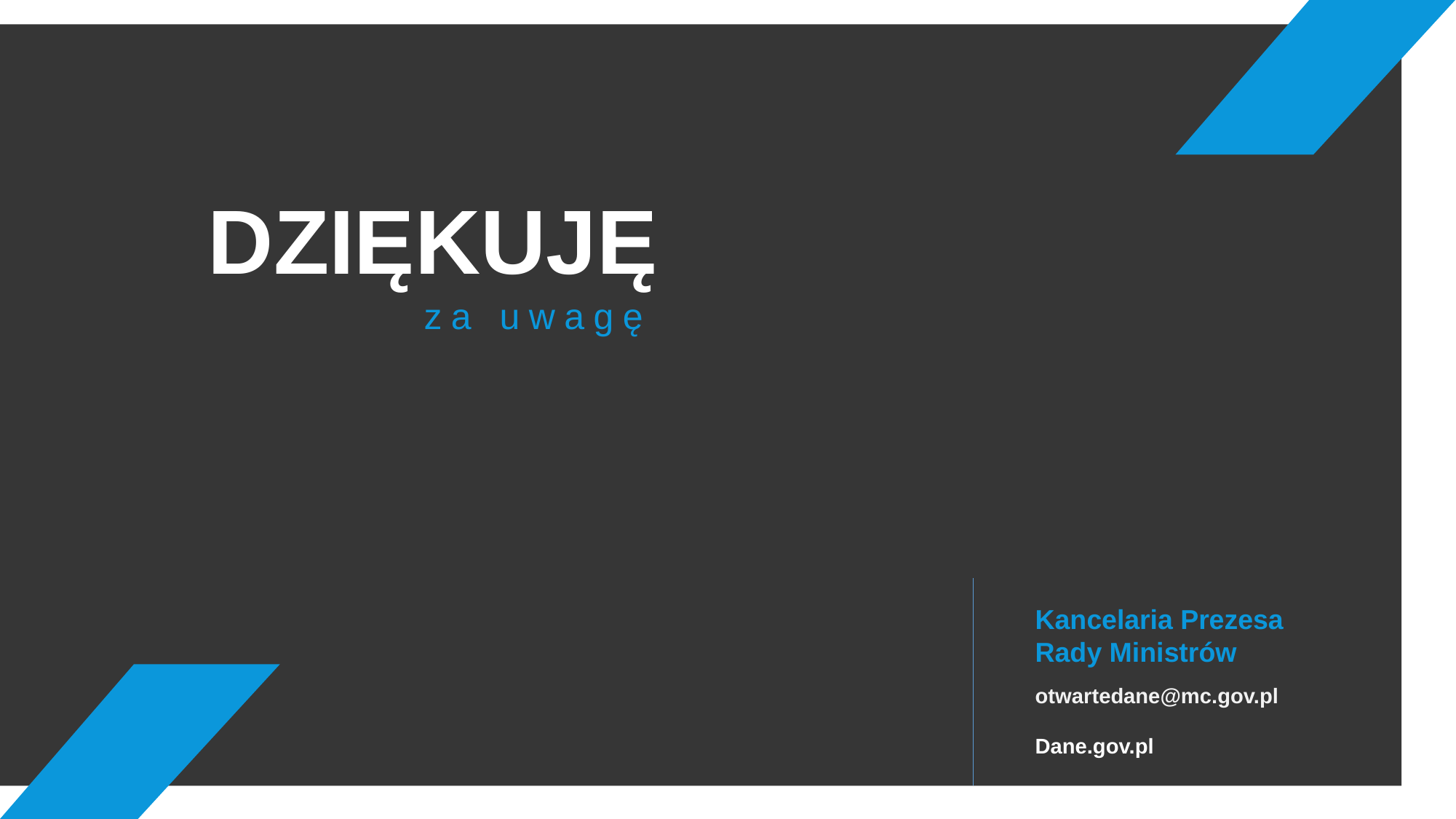

DZIĘKUJĘ
za uwagę

Kancelaria Prezesa Rady Ministrów

otwartedane@mc.gov.pl

Dane.gov.pl